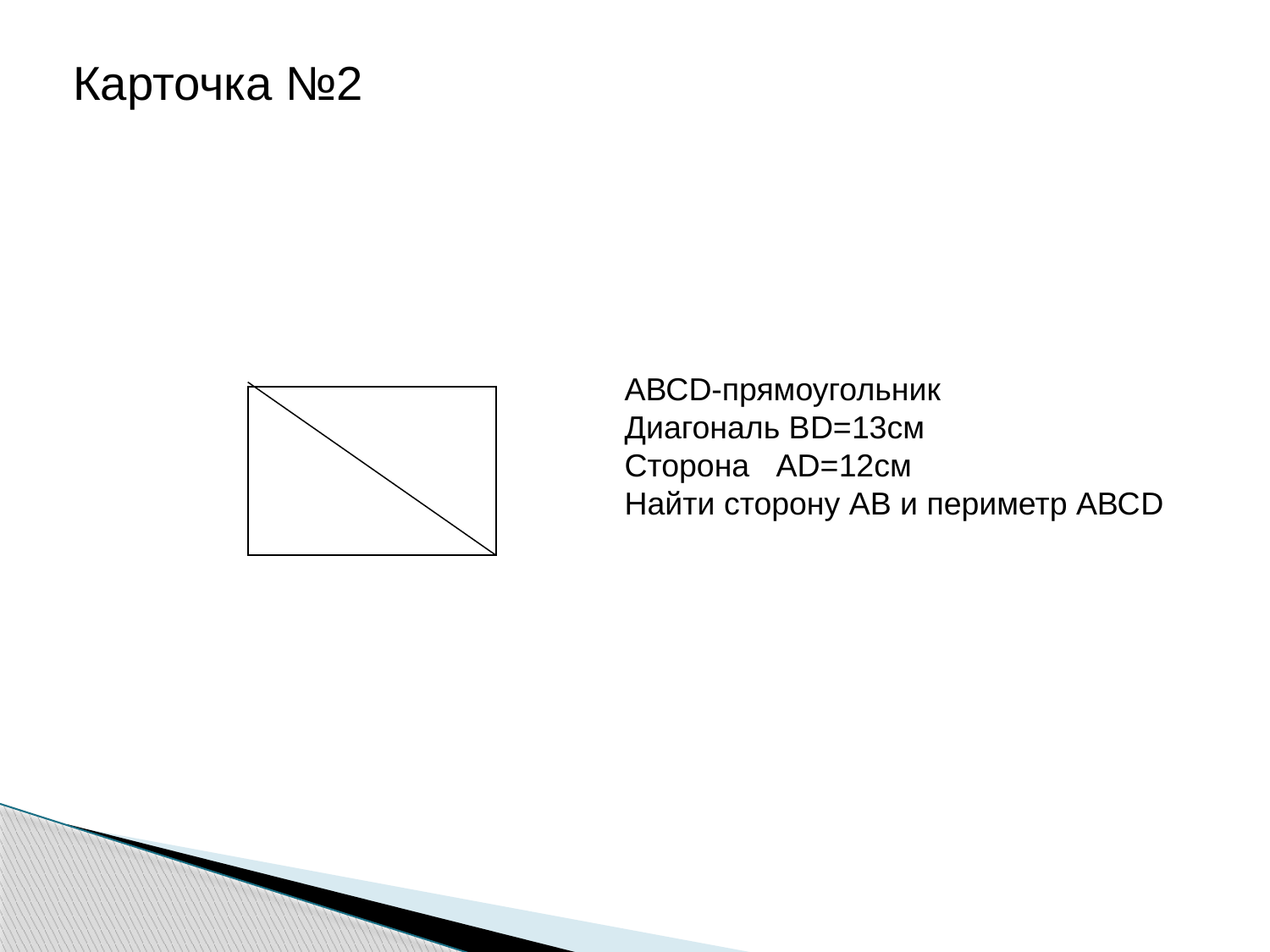

Карточка №2

                                                   АВСD-прямоугольник
                                                   Диагональ ВD=13см
                                                   Сторона   АD=12см
                                                   Найти сторону АВ и периметр АВСD